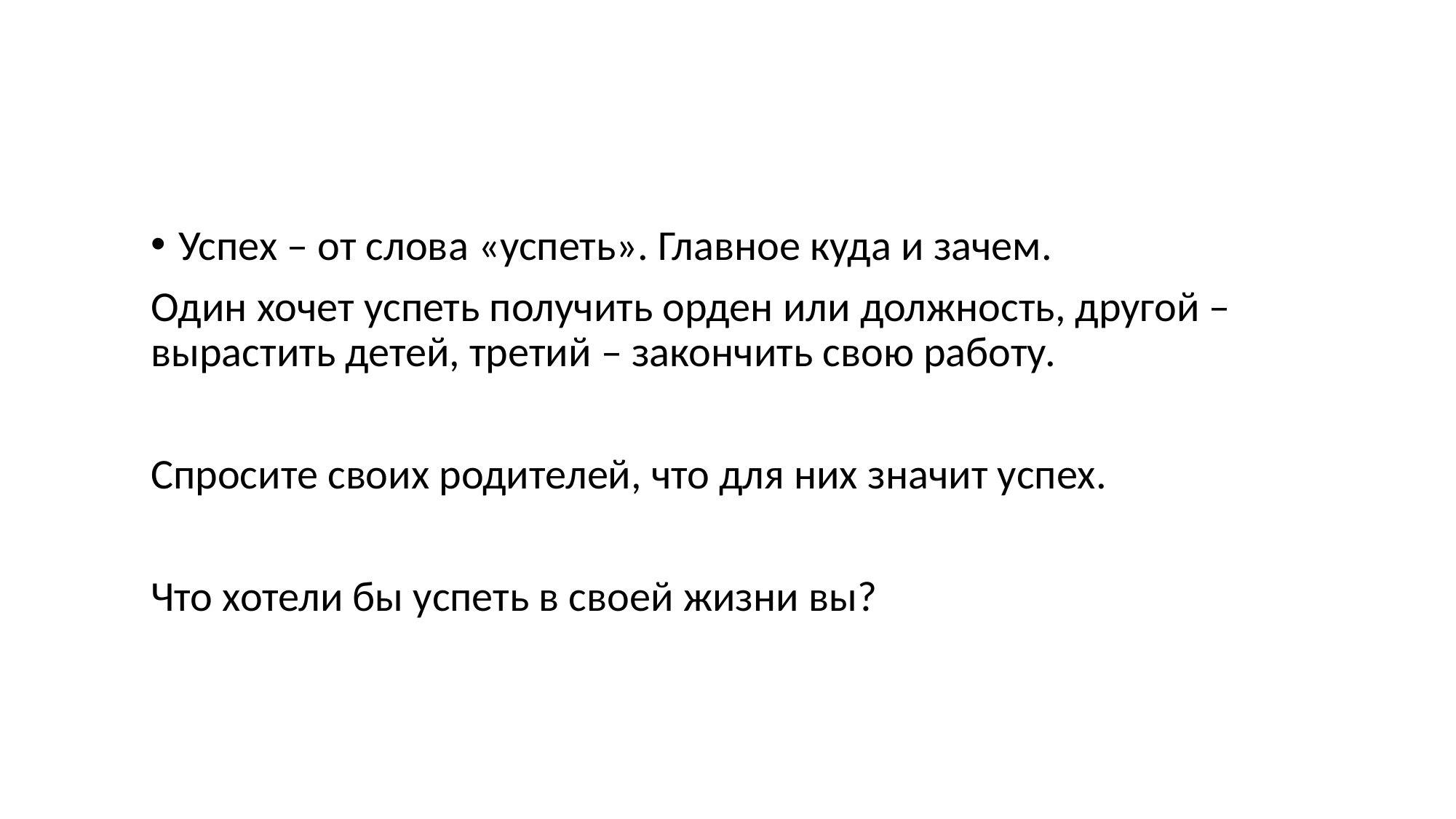

#
Успех – от слова «успеть». Главное куда и зачем.
Один хочет успеть получить орден или должность, другой – вырастить детей, третий – закончить свою работу.

Спросите своих родителей, что для них значит успех.

Что хотели бы успеть в своей жизни вы?